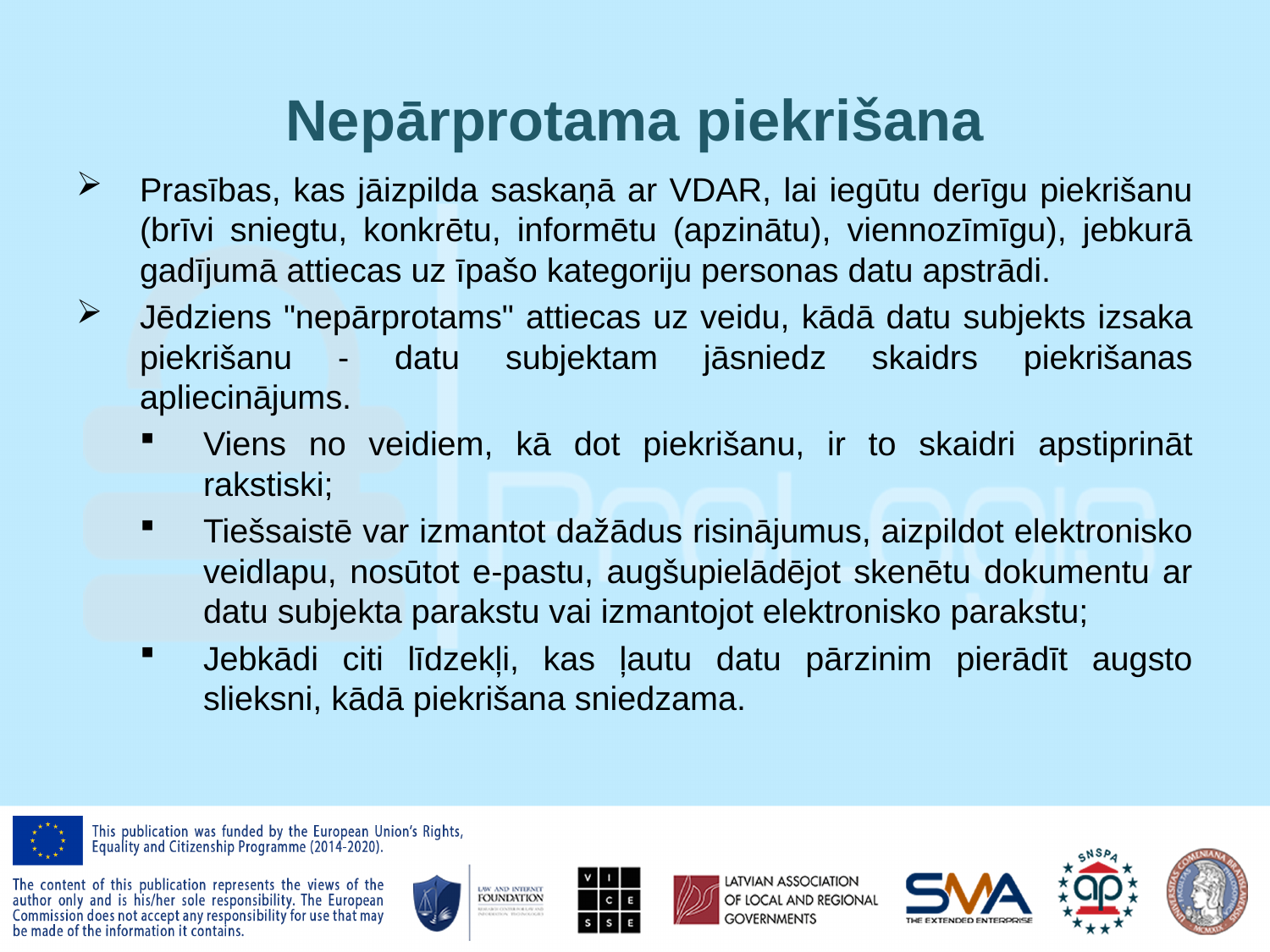

# Nepārprotama piekrišana
Prasības, kas jāizpilda saskaņā ar VDAR, lai iegūtu derīgu piekrišanu (brīvi sniegtu, konkrētu, informētu (apzinātu), viennozīmīgu), jebkurā gadījumā attiecas uz īpašo kategoriju personas datu apstrādi.
Jēdziens "nepārprotams" attiecas uz veidu, kādā datu subjekts izsaka piekrišanu - datu subjektam jāsniedz skaidrs piekrišanas apliecinājums.
Viens no veidiem, kā dot piekrišanu, ir to skaidri apstiprināt rakstiski;
Tiešsaistē var izmantot dažādus risinājumus, aizpildot elektronisko veidlapu, nosūtot e-pastu, augšupielādējot skenētu dokumentu ar datu subjekta parakstu vai izmantojot elektronisko parakstu;
Jebkādi citi līdzekļi, kas ļautu datu pārzinim pierādīt augsto slieksni, kādā piekrišana sniedzama.